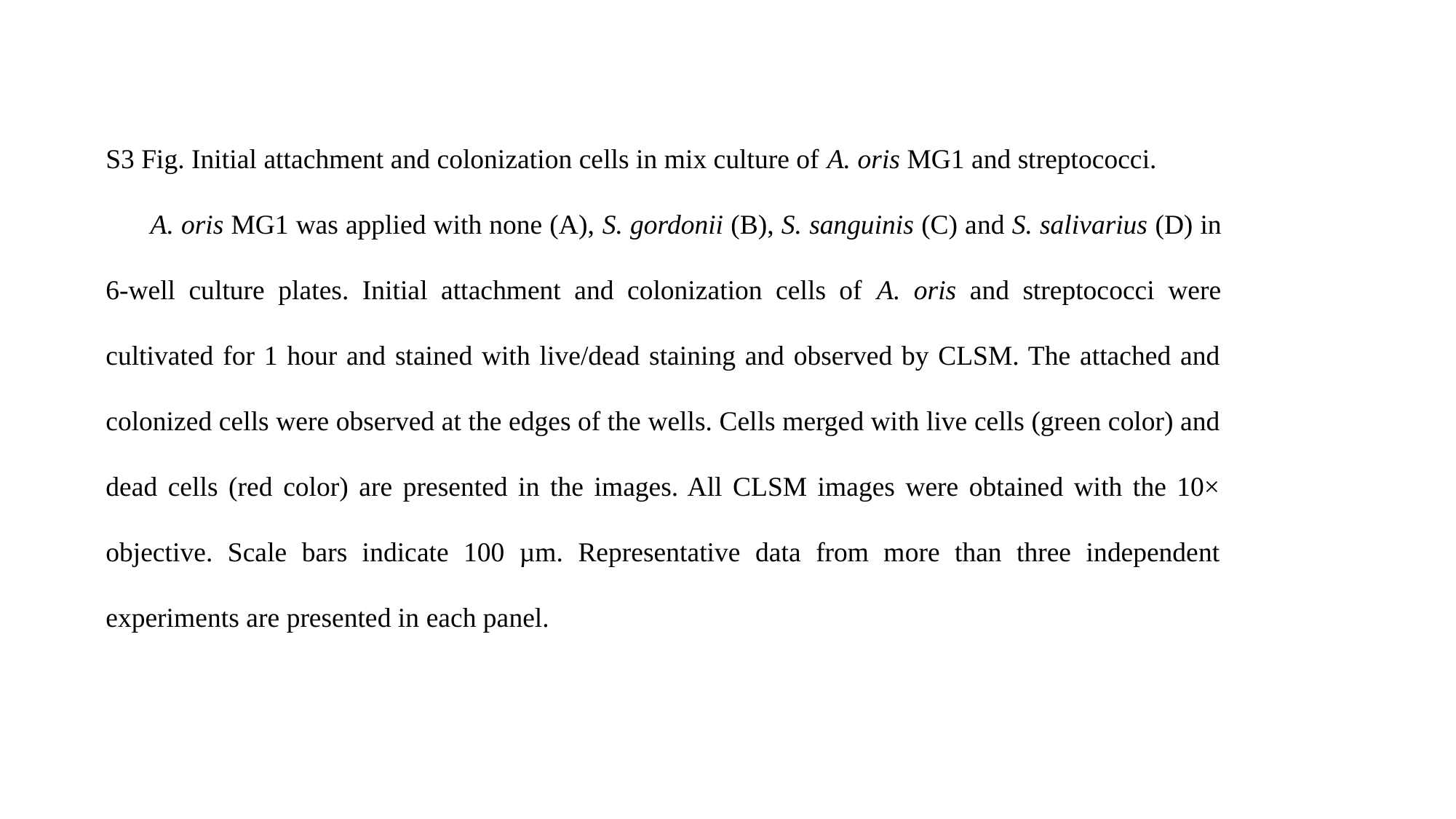

S3 Fig. Initial attachment and colonization cells in mix culture of A. oris MG1 and streptococci.
      A. oris MG1 was applied with none (A), S. gordonii (B), S. sanguinis (C) and S. salivarius (D) in 6-well culture plates. Initial attachment and colonization cells of A. oris and streptococci were cultivated for 1 hour and stained with live/dead staining and observed by CLSM. The attached and colonized cells were observed at the edges of the wells. Cells merged with live cells (green color) and dead cells (red color) are presented in the images. All CLSM images were obtained with the 10× objective. Scale bars indicate 100 µm. Representative data from more than three independent experiments are presented in each panel.